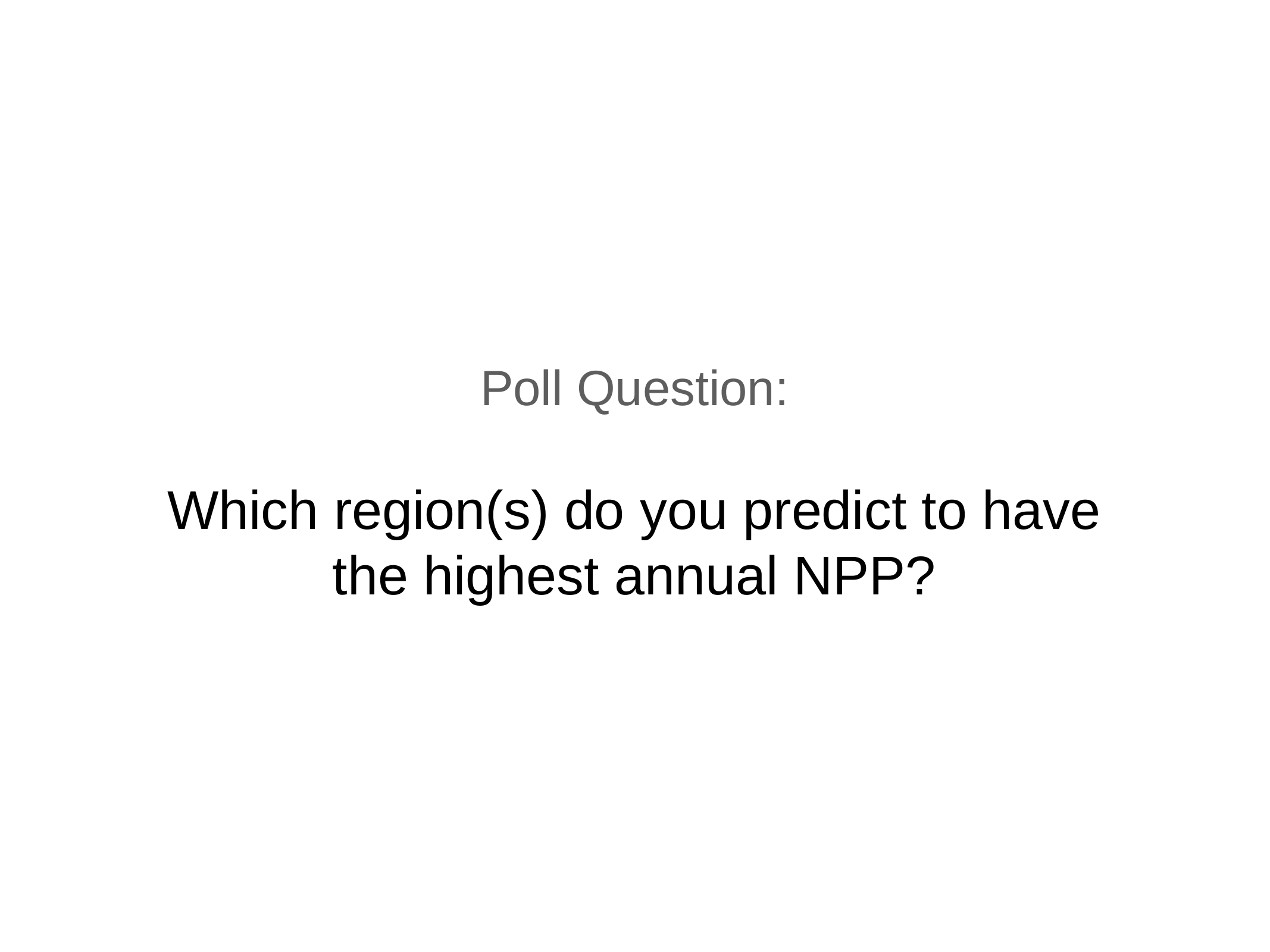

Poll Question:

Which region(s) do you predict to have the highest annual NPP?